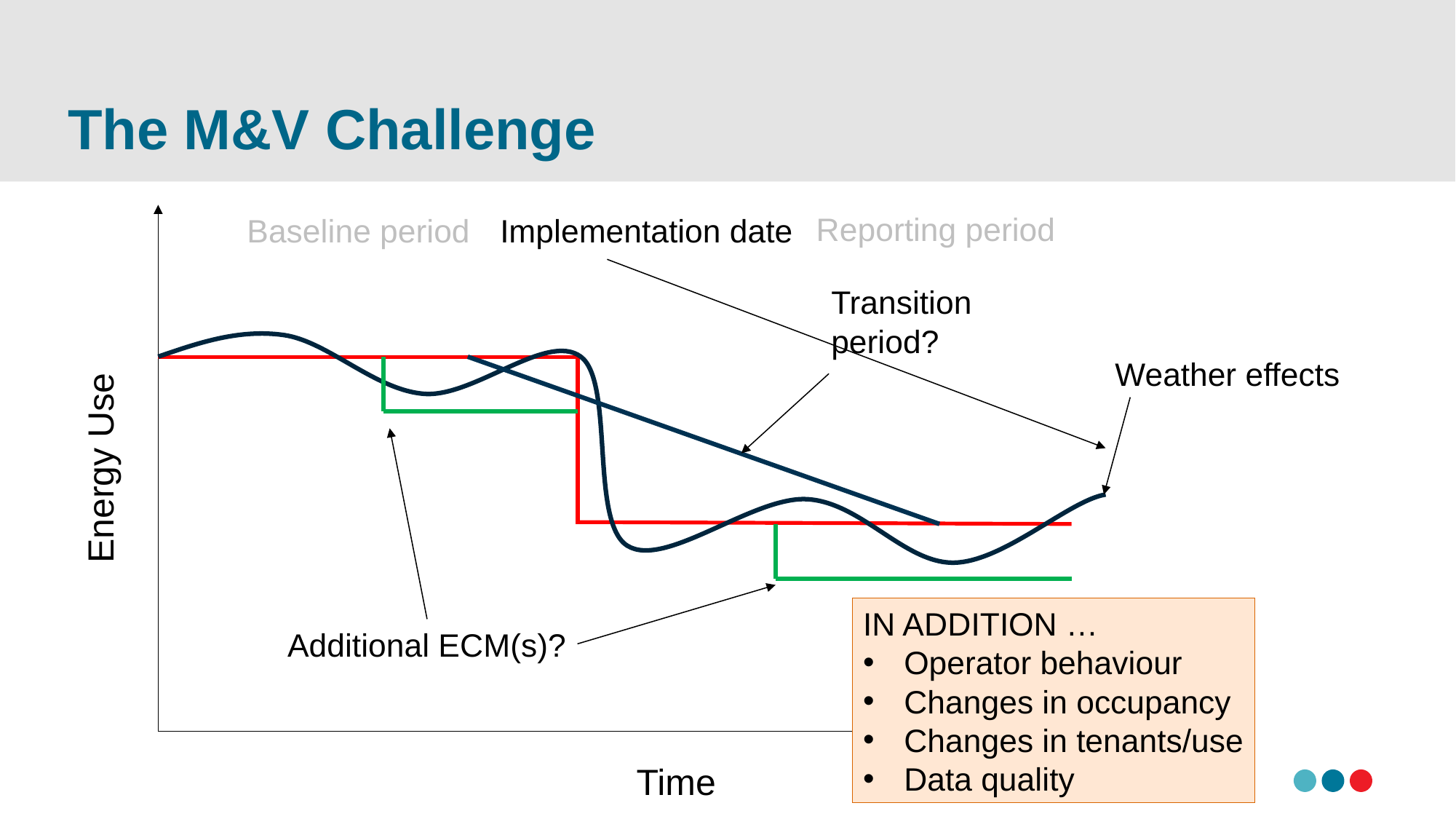

# The M&V Challenge
Reporting period
Baseline period
Implementation date
Transition
period?

Weather effects
Additional ECM(s)?
Energy Use
In addition …
Operator behaviour
Changes in occupancy
Changes in tenants/use
Data quality
Time